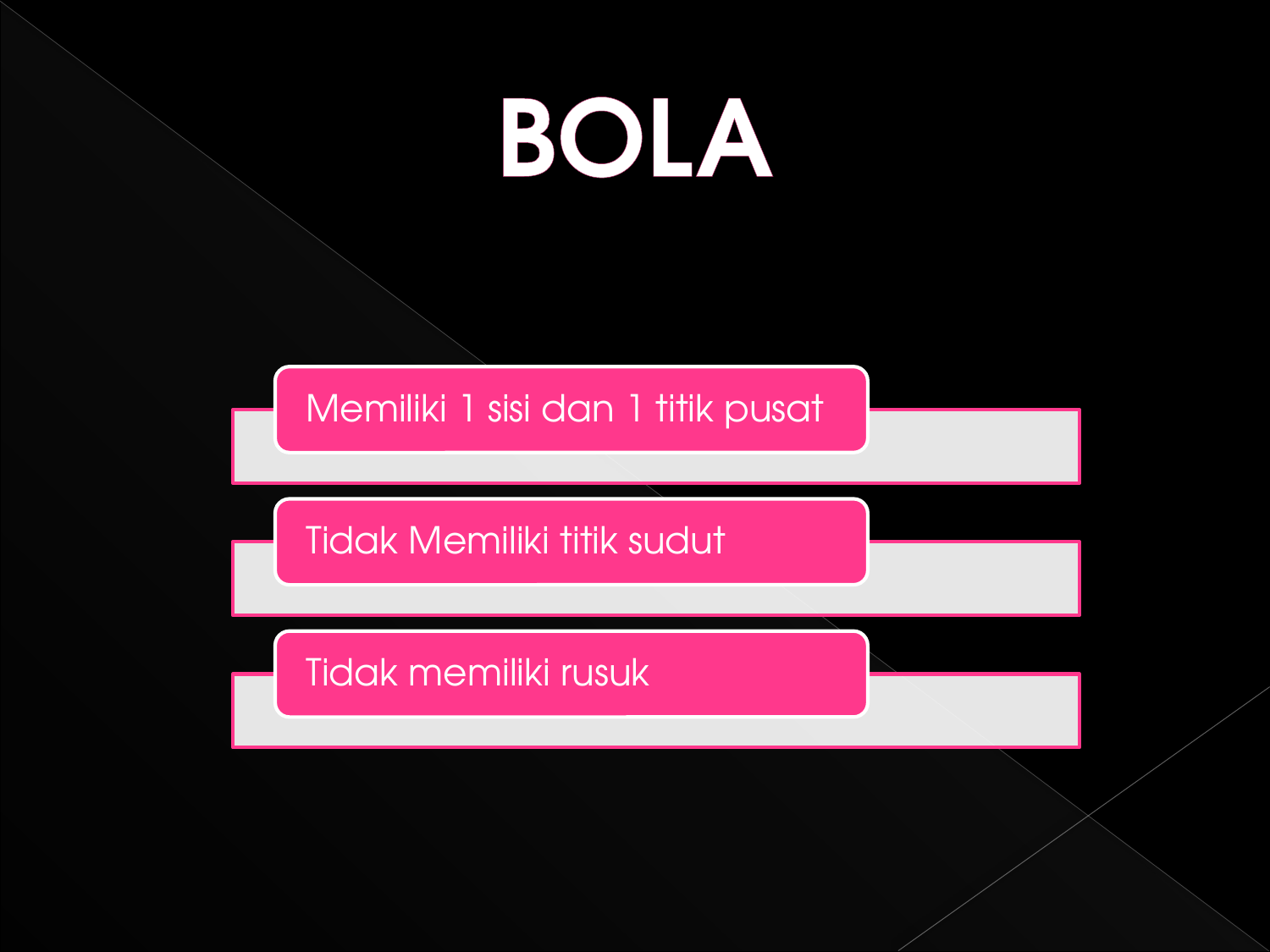

# BOLA

Memiliki 1 sisi dan 1 titik pusat
Tidak Memiliki titik sudut
Tidak memiliki rusuk